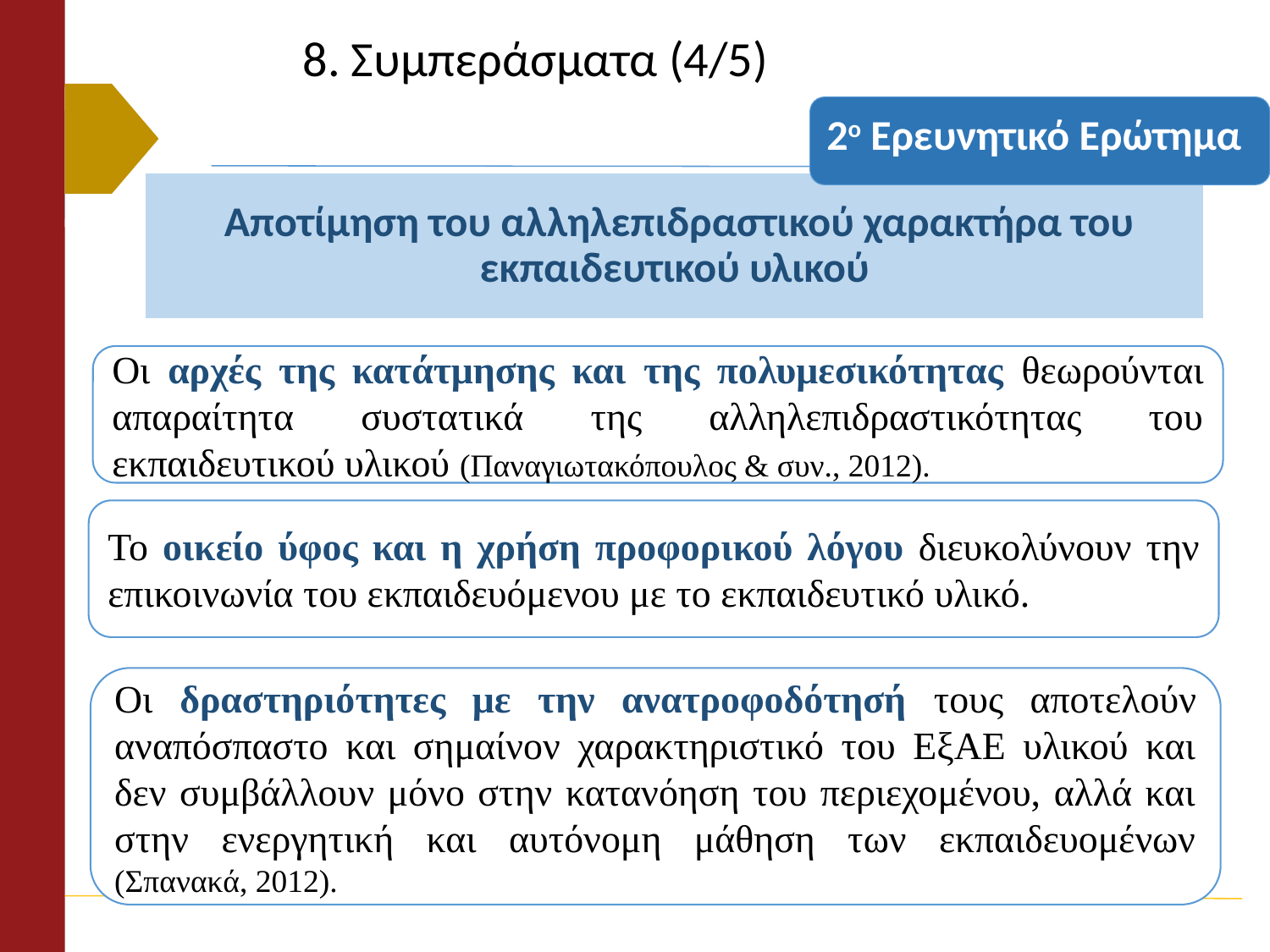

# 8. Συμπεράσματα (4/5)
2ο Ερευνητικό Ερώτημα
 Αποτίμηση του αλληλεπιδραστικού χαρακτήρα του εκπαιδευτικού υλικού
Οι αρχές της κατάτμησης και της πολυμεσικότητας θεωρούνται απαραίτητα συστατικά της αλληλεπιδραστικότητας του εκπαιδευτικού υλικού (Παναγιωτακόπουλος & συν., 2012).
Το οικείο ύφος και η χρήση προφορικού λόγου διευκολύνουν την επικοινωνία του εκπαιδευόμενου με το εκπαιδευτικό υλικό.
Οι δραστηριότητες με την ανατροφοδότησή τους αποτελούν αναπόσπαστο και σημαίνον χαρακτηριστικό του ΕξΑΕ υλικού και δεν συμβάλλουν μόνο στην κατανόηση του περιεχομένου, αλλά και στην ενεργητική και αυτόνομη μάθηση των εκπαιδευομένων (Σπανακά, 2012).